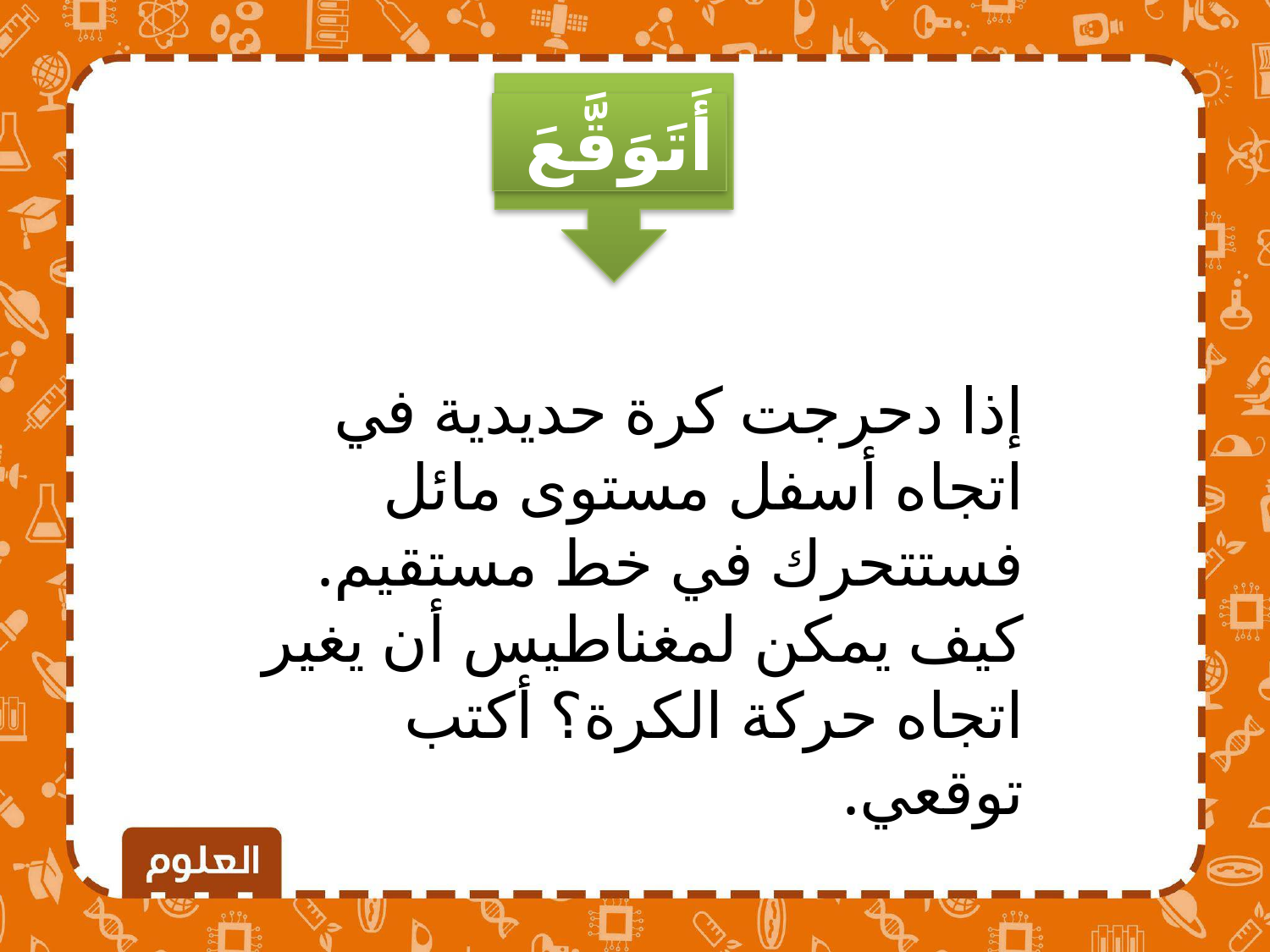

أَتَوَقَّعَ
إذا دحرجت كرة حديدية في اتجاه أسفل مستوى مائل فستتحرك في خط مستقيم. كيف يمكن لمغناطيس أن يغير اتجاه حركة الكرة؟ أكتب توقعي.